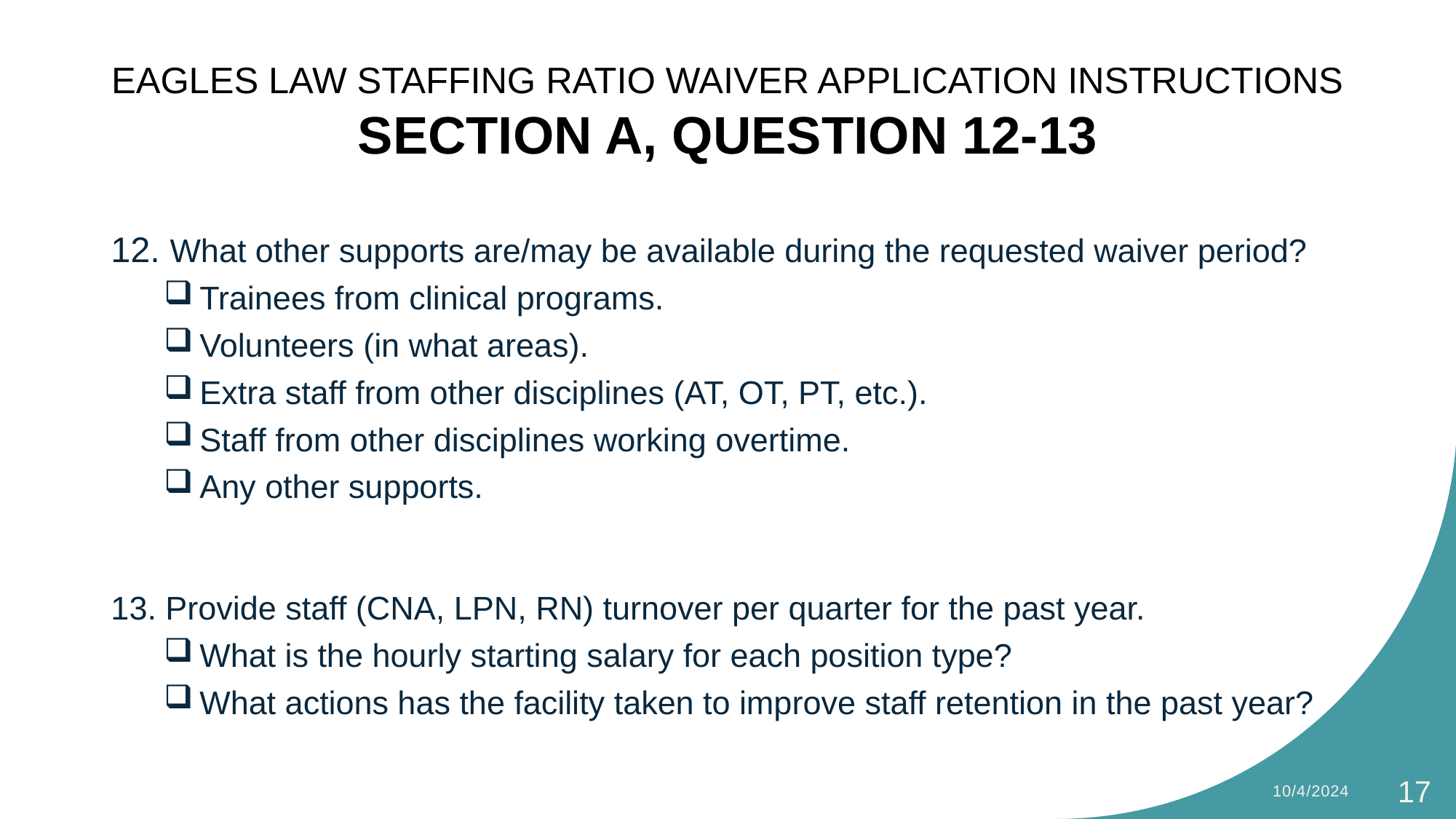

# EAGLES LAW STAFFING RATIO WAIVER APPLICATION INSTRUCTIONS SECTION A, QUESTION 12-13
12. What other supports are/may be available during the requested waiver period?
 Trainees from clinical programs.
 Volunteers (in what areas).
 Extra staff from other disciplines (AT, OT, PT, etc.).
 Staff from other disciplines working overtime.
 Any other supports.

13. Provide staff (CNA, LPN, RN) turnover per quarter for the past year.
 What is the hourly starting salary for each position type?
 What actions has the facility taken to improve staff retention in the past year?

10/4/2024
17